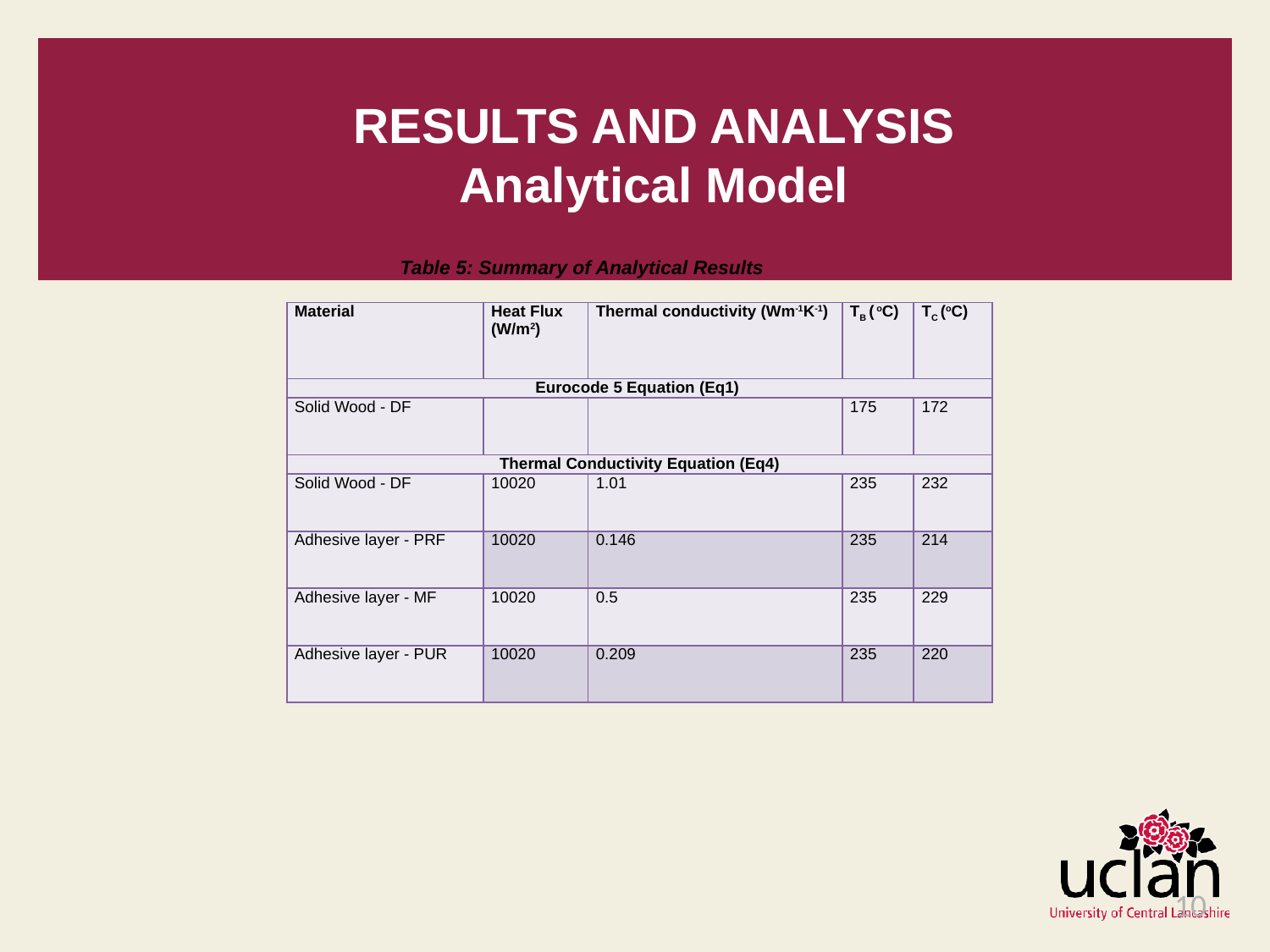

# RESULTS AND ANALYSIS Analytical Model
Table 5: Summary of Analytical Results
| Material | Heat Flux (W/m2) | Thermal conductivity (Wm-1K-1) | TB ( oC) | TC (oC) |
| --- | --- | --- | --- | --- |
| Eurocode 5 Equation (Eq1) |  |  |  |  |
| Solid Wood - DF |  |  | 175 | 172 |
| Thermal Conductivity Equation (Eq4) |  |  |  |  |
| Solid Wood - DF | 10020 | 1.01 | 235 | 232 |
| Adhesive layer - PRF | 10020 | 0.146 | 235 | 214 |
| Adhesive layer - MF | 10020 | 0.5 | 235 | 229 |
| Adhesive layer - PUR | 10020 | 0.209 | 235 | 220 |
10